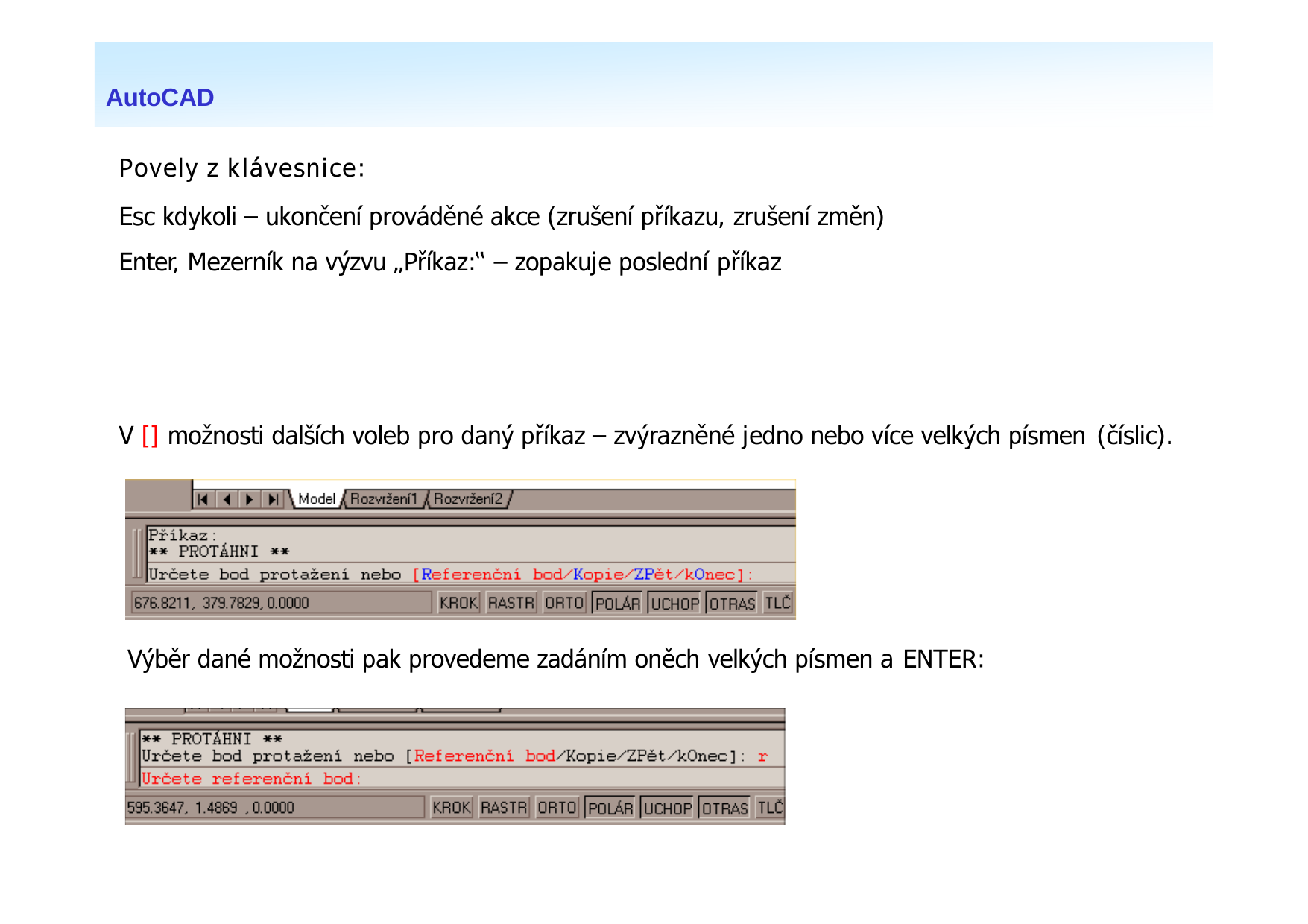

AutoCAD

Povely z klávesnice:
Esc kdykoli – ukončení prováděné akce (zrušení příkazu, zrušení změn)  Enter, Mezerník na výzvu „Příkaz:“ – zopakuje poslední příkaz
V [] možnosti dalších voleb pro daný příkaz – zvýrazněné jedno nebo více velkých písmen (číslic).

Výběr dané možnosti pak provedeme zadáním oněch velkých písmen a ENTER: